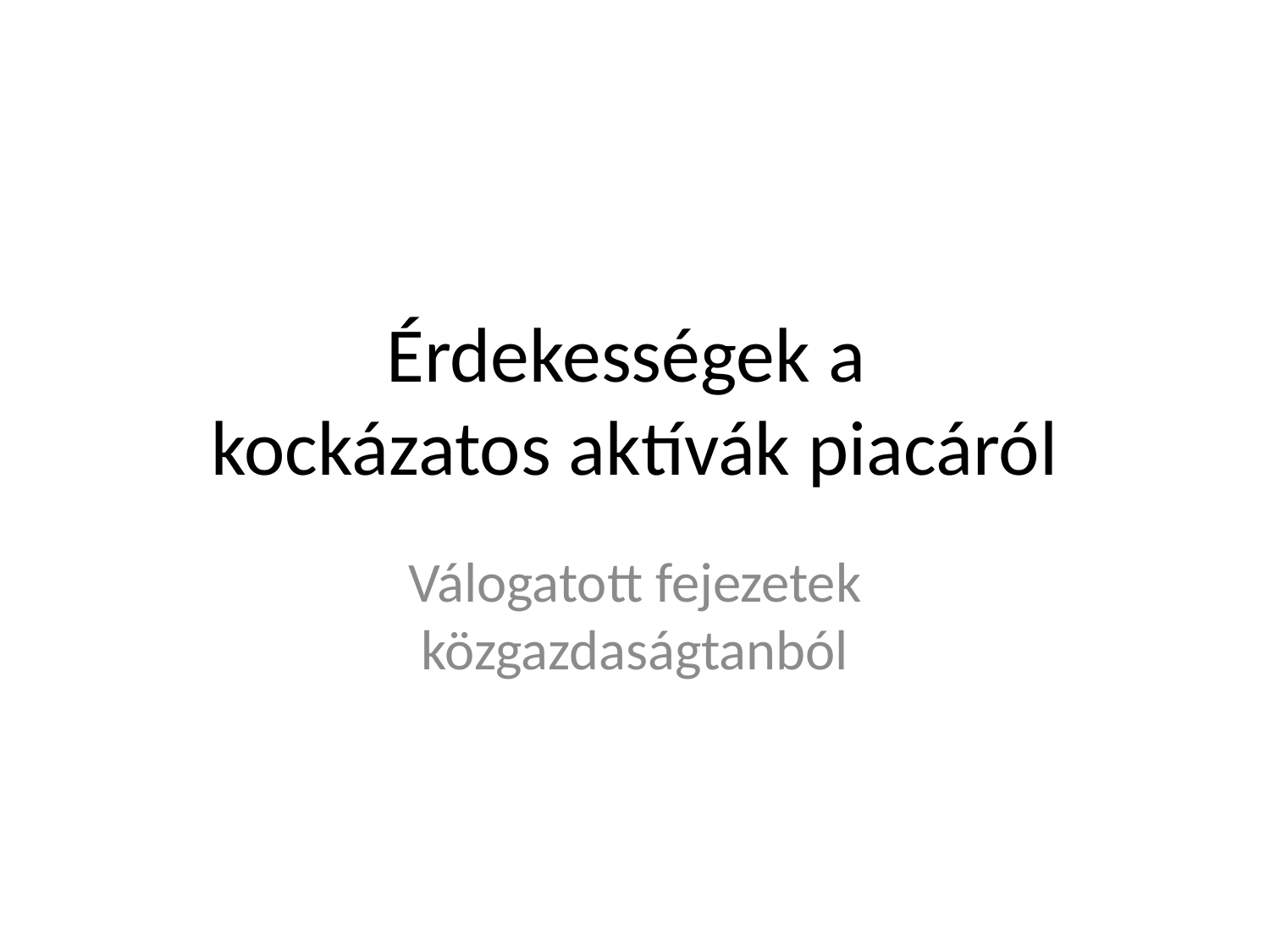

# Érdekességek a kockázatos aktívák piacáról
Válogatott fejezetek közgazdaságtanból